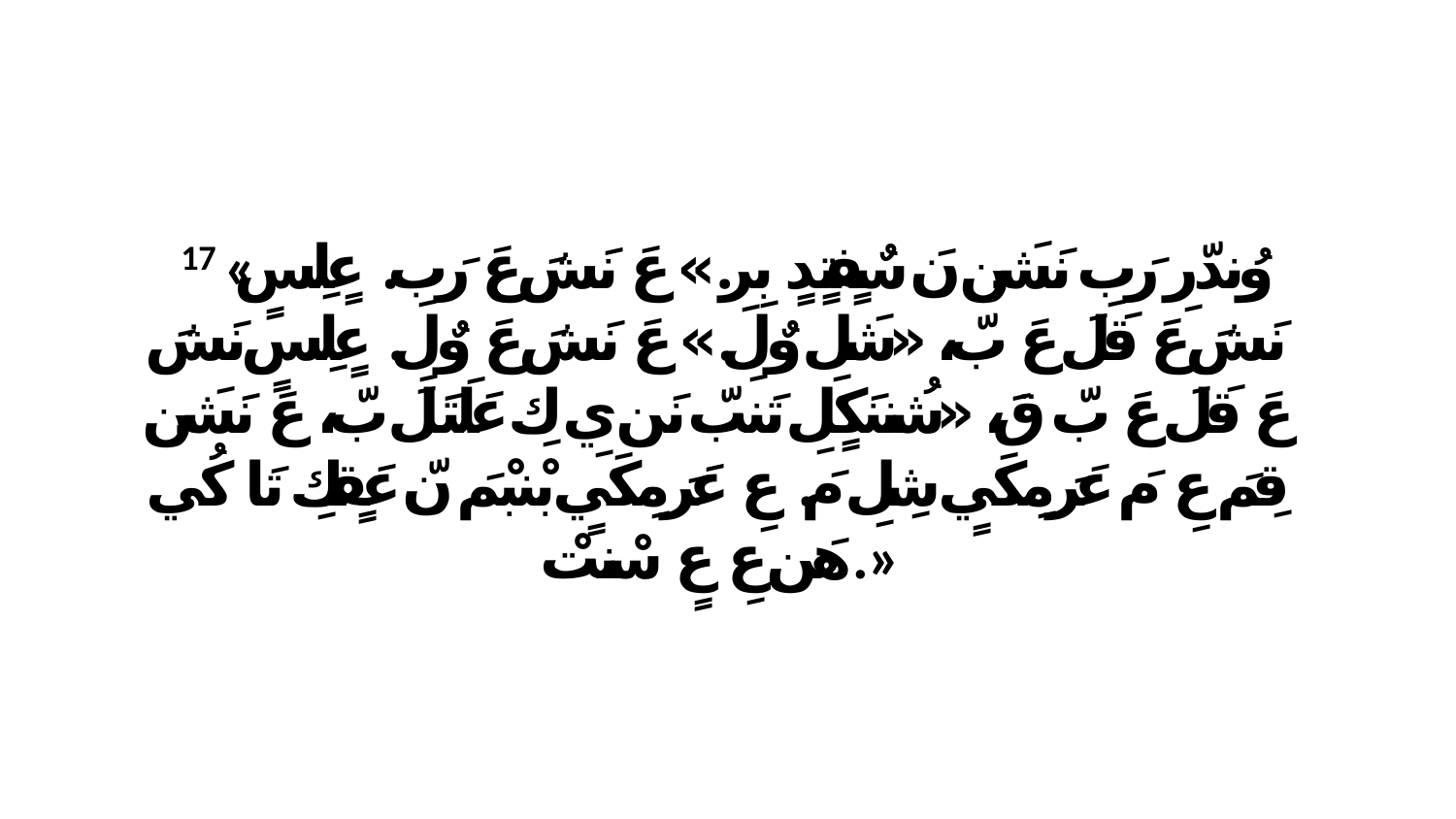

17 «وُندّرِ رَبِ نَشَن نَ سٌفٍتٍدٍ بِرِ.» عَ نَشَ عَ رَبِ. عٍلِسٍ نَشَ عَ قَلَ عَ بّ، «شَلِ وٌلِ.» عَ نَشَ عَ وٌلِ. عٍلِسٍ نَشَ عَ قَلَ عَ بّ قَ، «شُننَكٍلِ تَنبّ نَن يِ كِ عَلَتَلَ بّ، عَ نَشَن قِمَ عِ مَ عَرَ مِكَيٍ شِلِ مَ. عِ عَرَ مِكَيٍ بْنبْمَ نّ عَقٍكِ تَا كُي هَن عِ عٍ سْنتْ.»